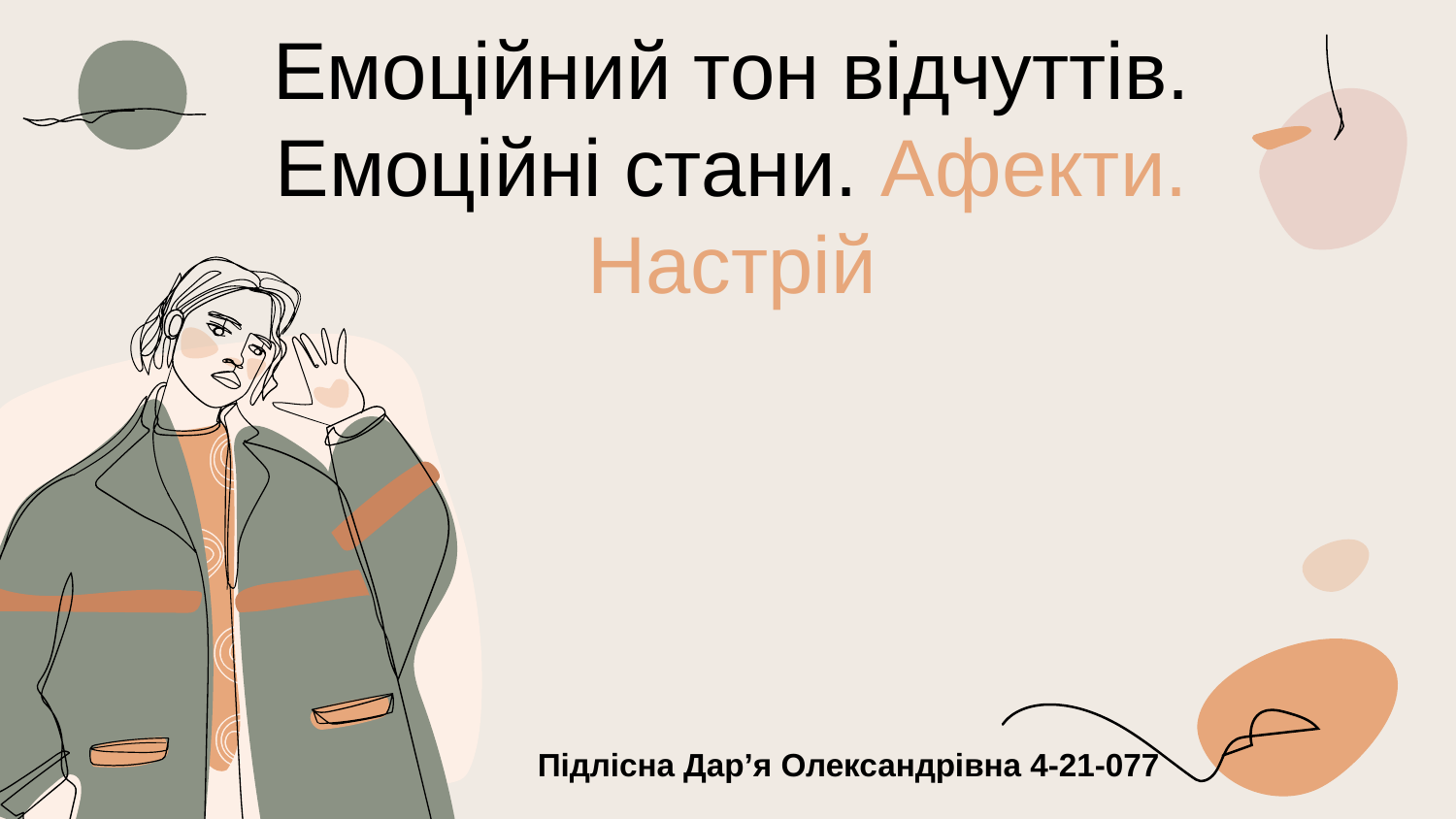

# Емоційний тон відчуттів. Емоційні стани. Афекти. Настрій

Підлісна Дар’я Олександрівна 4-21-077